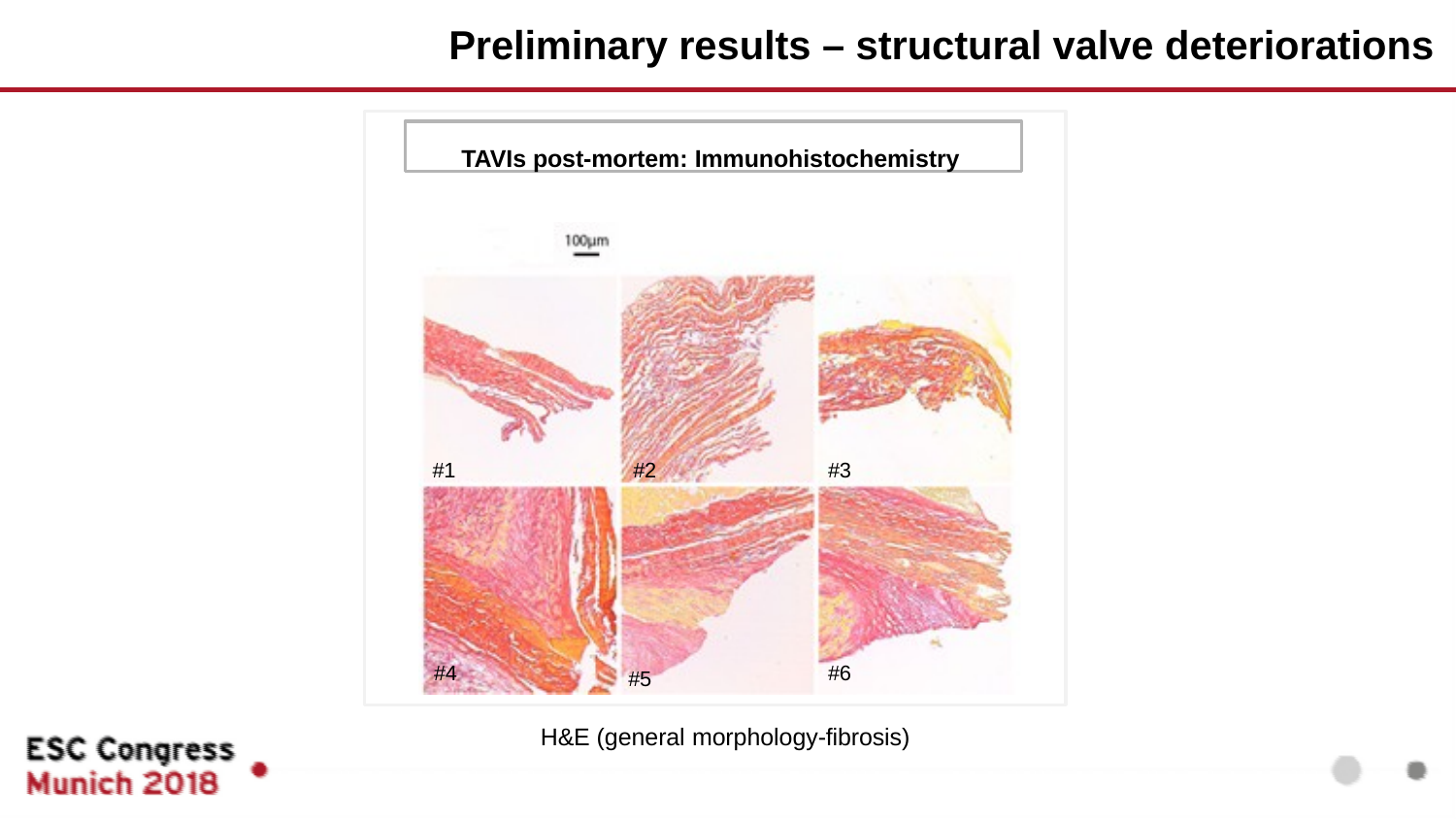

# Preliminary results – structural valve deteriorations

TAVIs post-mortem: Immunohistochemistry

#3
#1
#2
#4
#6
#5
H&E (general morphology-fibrosis)